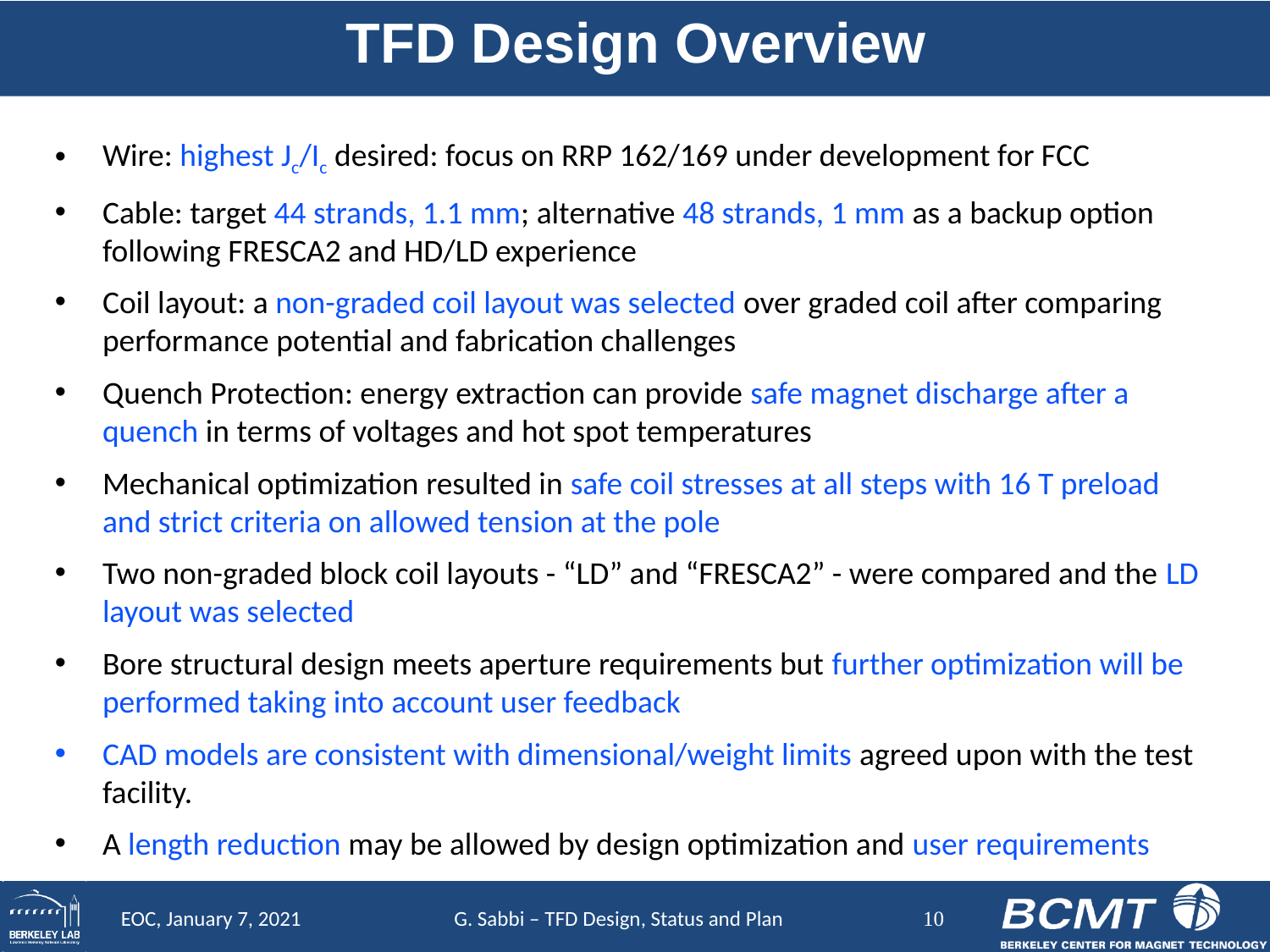

# TFD Design Overview
Wire: highest Jc/Ic desired: focus on RRP 162/169 under development for FCC
Cable: target 44 strands, 1.1 mm; alternative 48 strands, 1 mm as a backup option following FRESCA2 and HD/LD experience
Coil layout: a non-graded coil layout was selected over graded coil after comparing performance potential and fabrication challenges
Quench Protection: energy extraction can provide safe magnet discharge after a quench in terms of voltages and hot spot temperatures
Mechanical optimization resulted in safe coil stresses at all steps with 16 T preload and strict criteria on allowed tension at the pole
Two non-graded block coil layouts - “LD” and “FRESCA2” - were compared and the LD layout was selected
Bore structural design meets aperture requirements but further optimization will be performed taking into account user feedback
CAD models are consistent with dimensional/weight limits agreed upon with the test facility.
A length reduction may be allowed by design optimization and user requirements